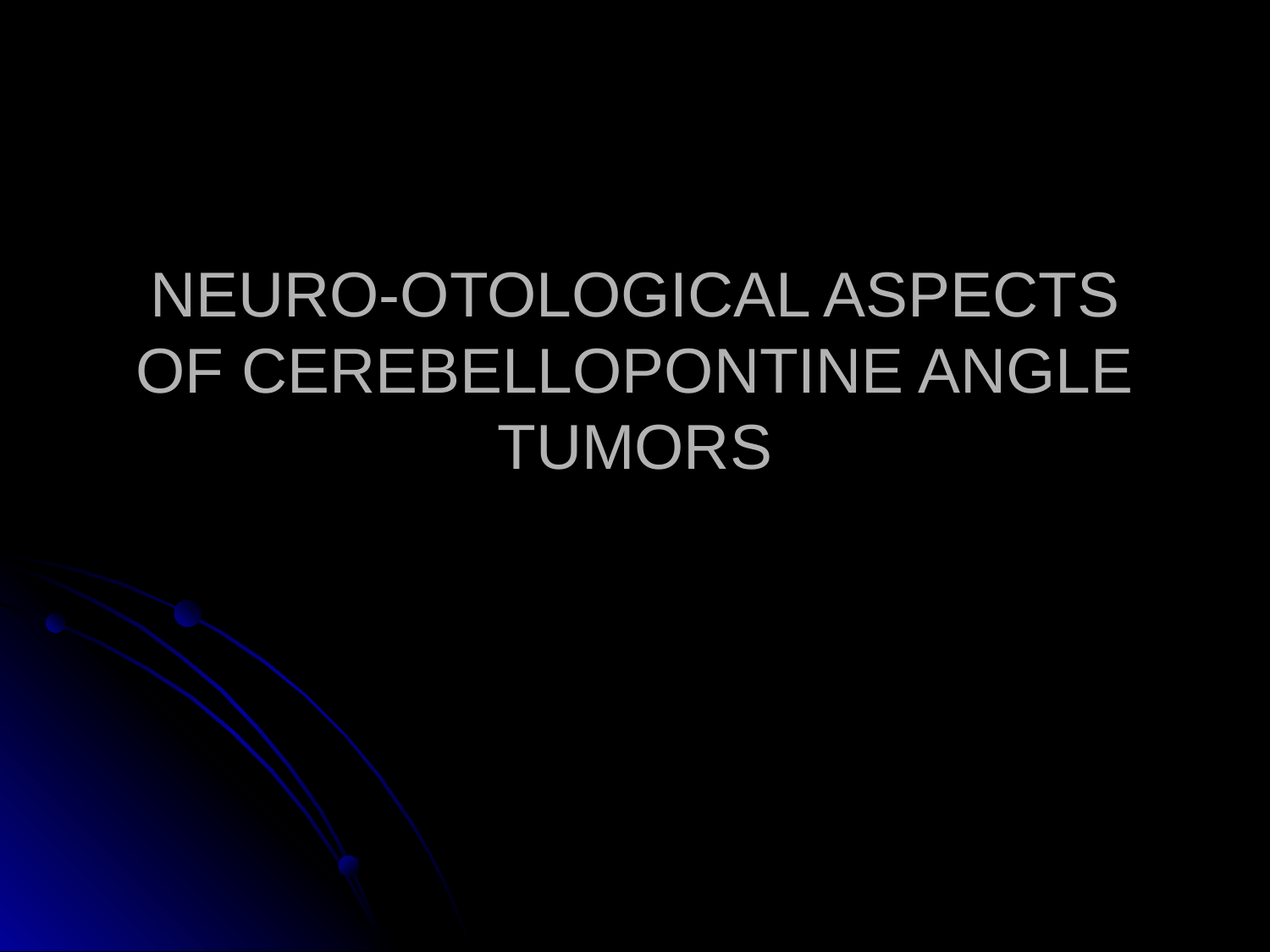

# NEURO-OTOLOGICAL ASPECTS OF CEREBELLOPONTINE ANGLE TUMORS